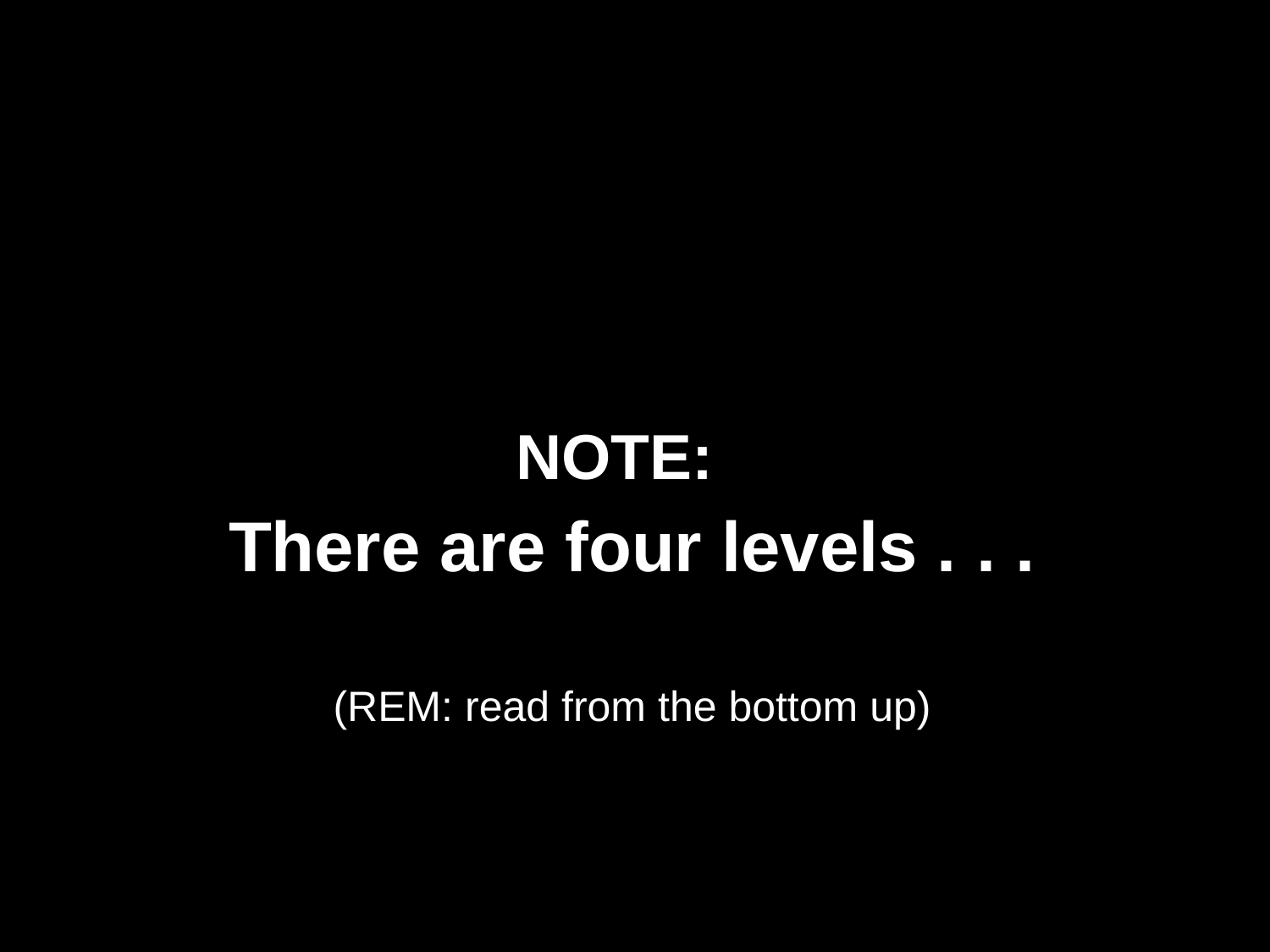

NOTE:
There are four levels . . .

(REM: read from the bottom up)